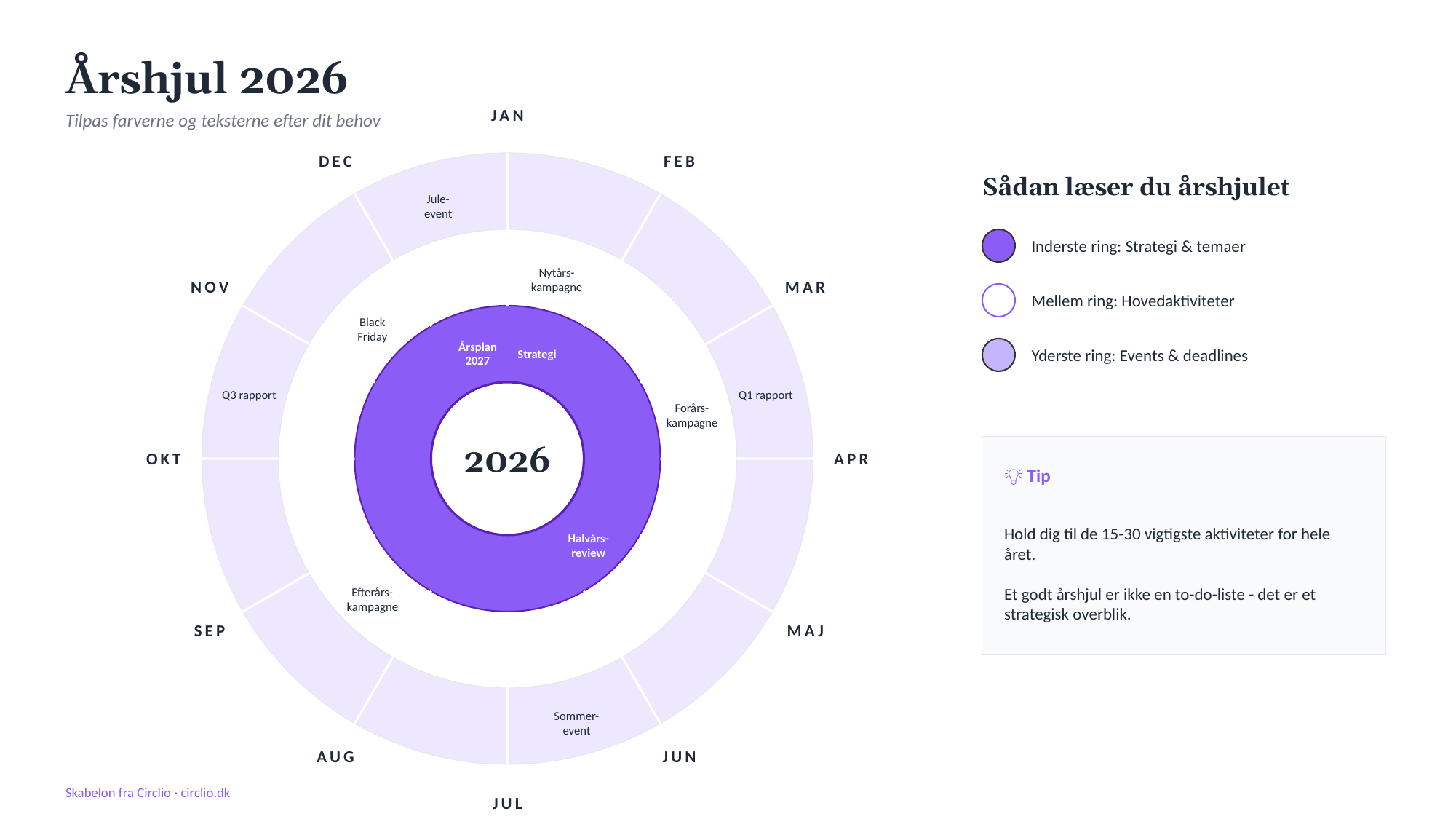

Årshjul 2026
JAN
Tilpas farverne og teksterne efter dit behov
DEC
FEB

Sådan læser du årshjulet
Jule-
event

Inderste ring: Strategi & temaer
Nytårs-
kampagne
NOV
MAR

Mellem ring: Hovedaktiviteter
Black
Friday

Årsplan
2027
Strategi

Yderste ring: Events & deadlines
Q3 rapport
Q1 rapport

Forårs-
kampagne
2026

OKT
APR

💡 Tip
Hold dig til de 15-30 vigtigste aktiviteter for hele året.

Et godt årshjul er ikke en to-do-liste - det er et strategisk overblik.
Halvårs-
review

Efterårs-
kampagne

SEP
MAJ

Sommer-
event
AUG
JUN
Skabelon fra Circlio · circlio.dk
JUL